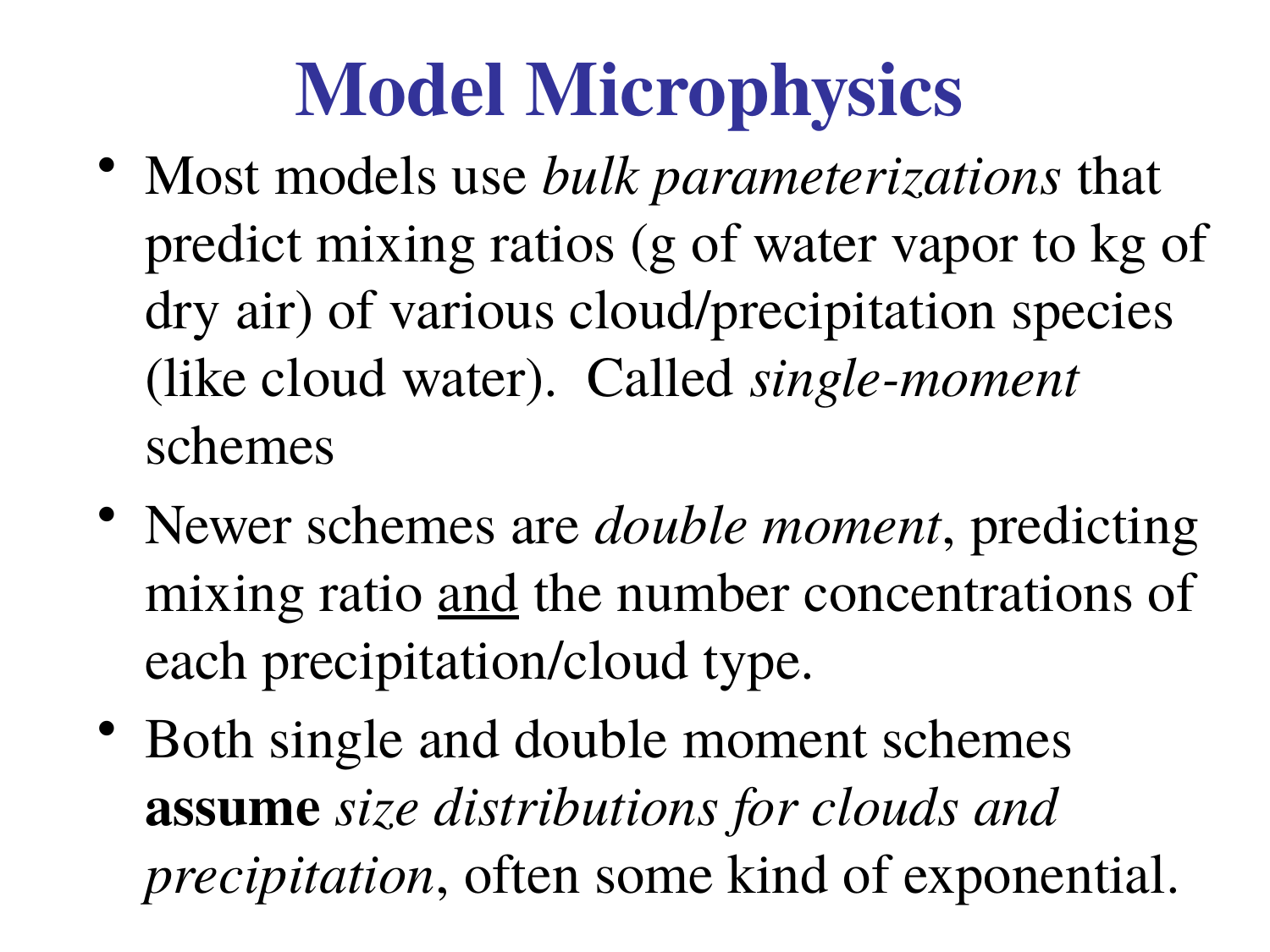

# Model Microphysics
Most models use bulk parameterizations that predict mixing ratios (g of water vapor to kg of dry air) of various cloud/precipitation species (like cloud water).  Called single-moment schemes
Newer schemes are double moment, predicting mixing ratio and the number concentrations of each precipitation/cloud type.
Both single and double moment schemes assume size distributions for clouds and precipitation, often some kind of exponential.